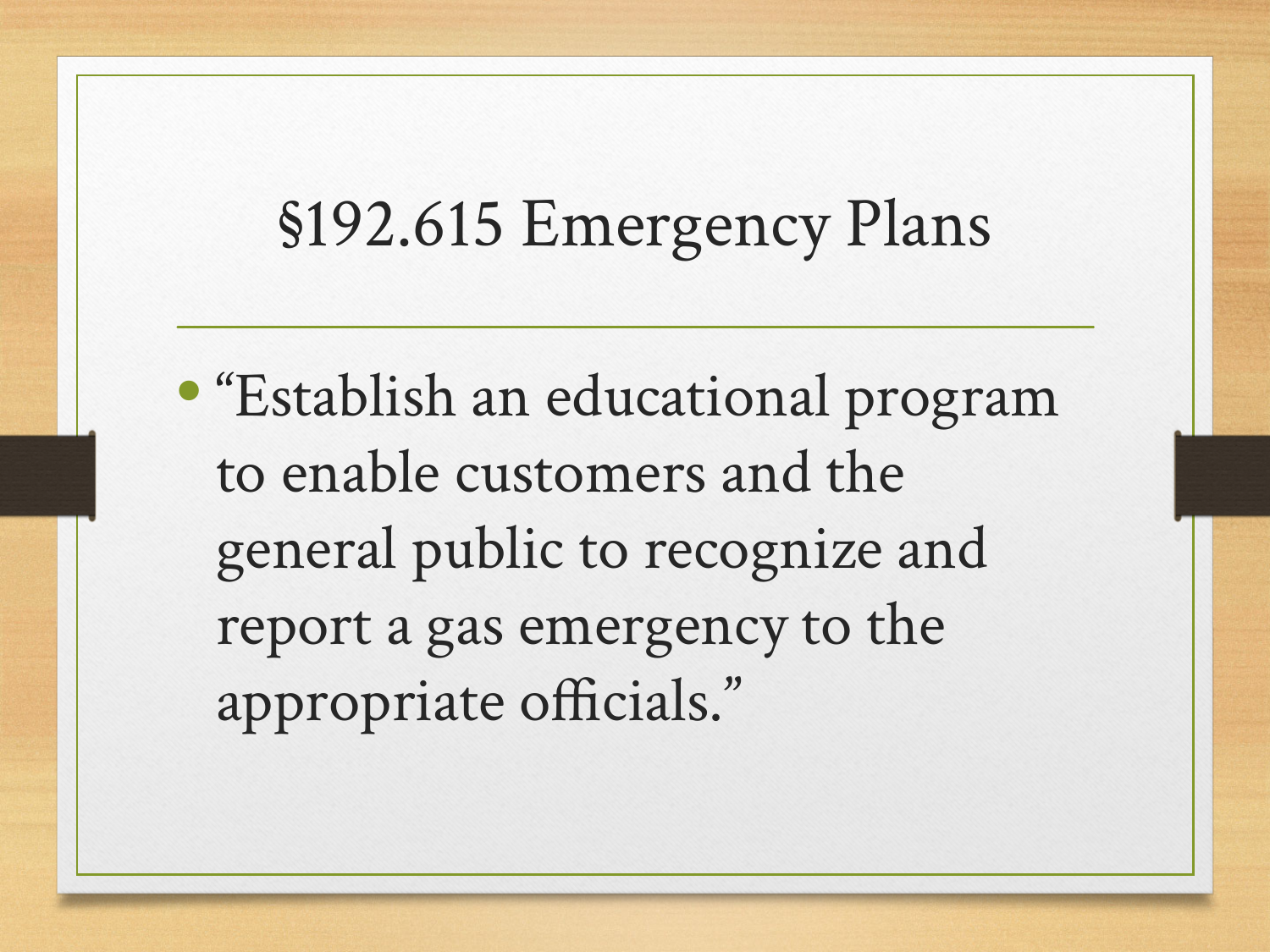

# §192.615 Emergency Plans
“Establish an educational program to enable customers and the general public to recognize and report a gas emergency to the appropriate officials.”